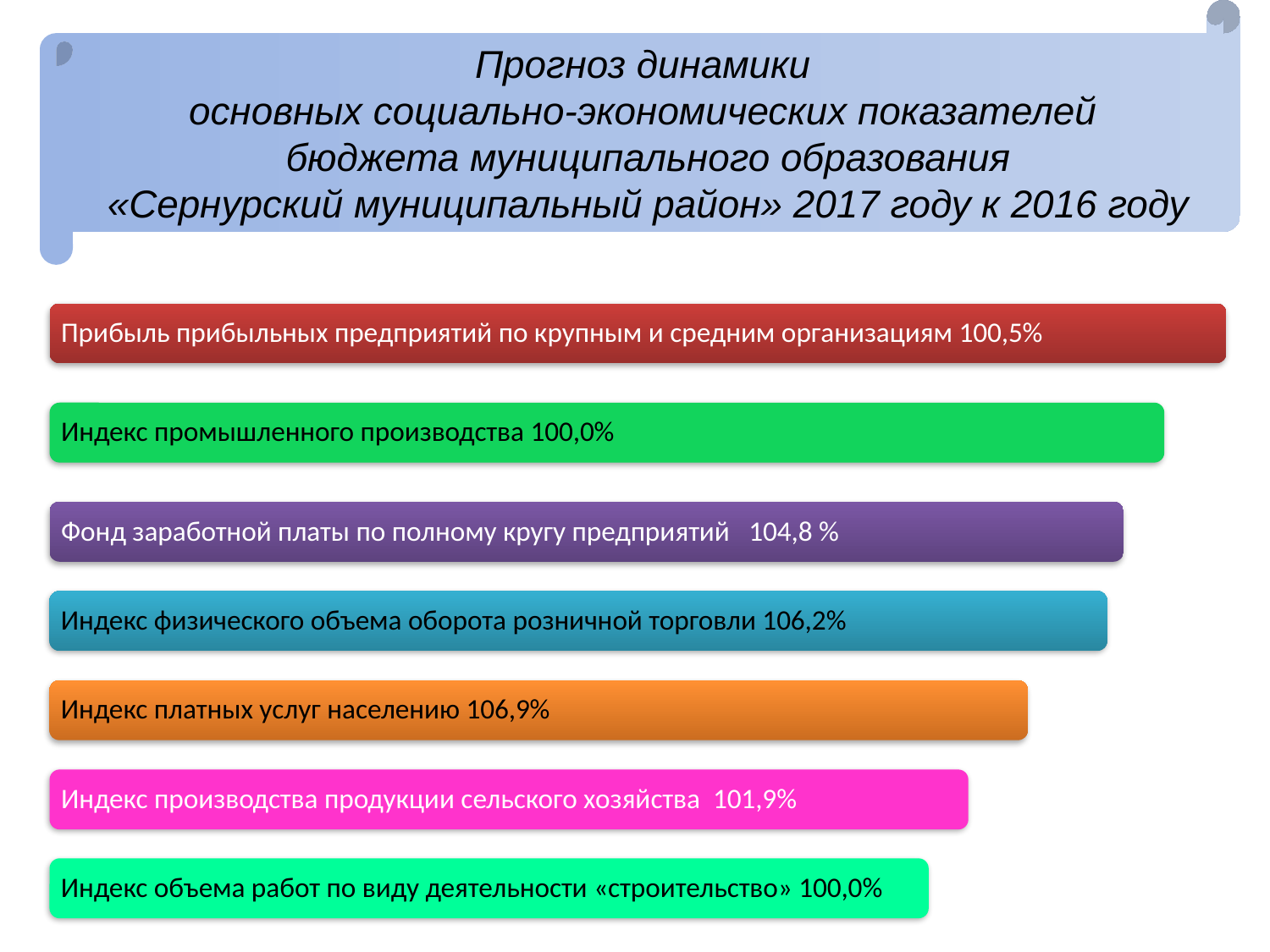

Прогноз динамики
основных социально-экономических показателей
бюджета муниципального образования
«Сернурский муниципальный район» 2017 году к 2016 году
Прибыль прибыльных предприятий по крупным и средним организациям 100,5%
Индекс промышленного производства 100,0%
Фонд заработной платы по полному кругу предприятий   104,8 %
Индекс физического объема оборота розничной торговли 106,2%
Индекс платных услуг населению 106,9%
Индекс производства продукции сельского хозяйства  101,9%
Индекс объема работ по виду деятельности «строительство» 100,0%